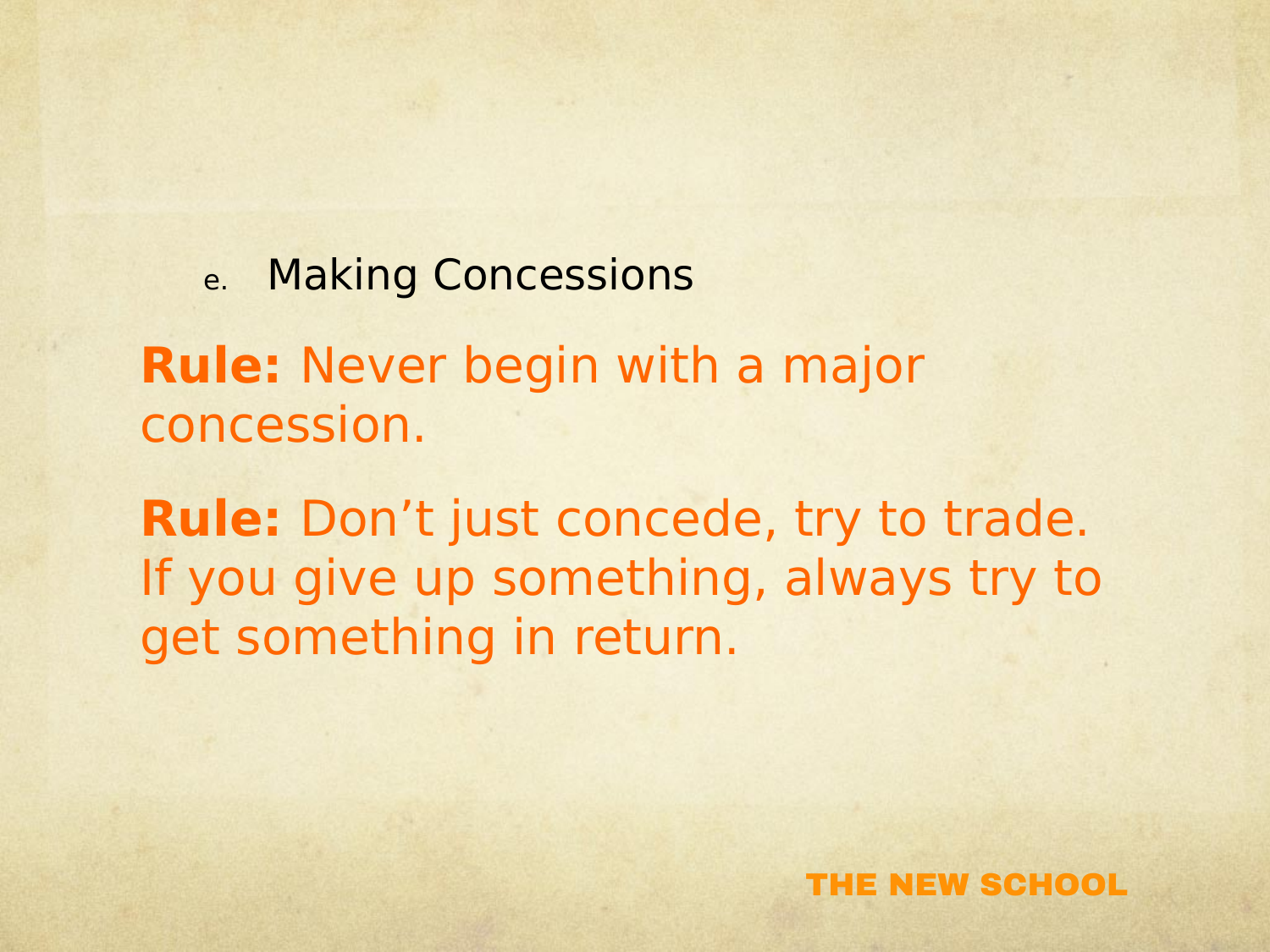

#
Making Concessions
Rule: Never begin with a major concession.
Rule: Don’t just concede, try to trade. If you give up something, always try to get something in return.